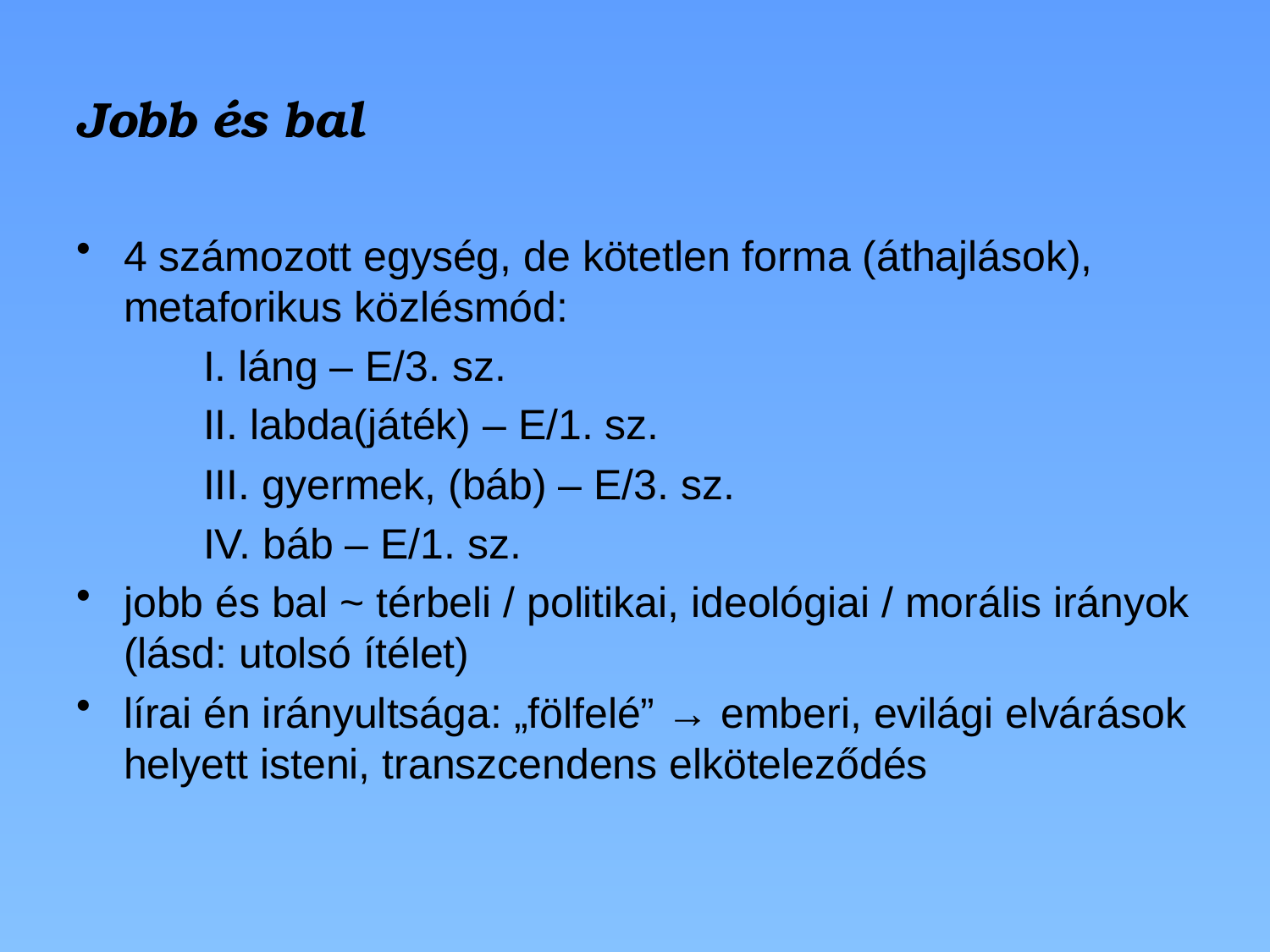

# Jobb és bal
4 számozott egység, de kötetlen forma (áthajlások), metaforikus közlésmód:
	I. láng – E/3. sz.
	II. labda(játék) – E/1. sz.
	III. gyermek, (báb) – E/3. sz.
	IV. báb – E/1. sz.
jobb és bal ~ térbeli / politikai, ideológiai / morális irányok (lásd: utolsó ítélet)
lírai én irányultsága: „fölfelé” → emberi, evilági elvárások helyett isteni, transzcendens elköteleződés